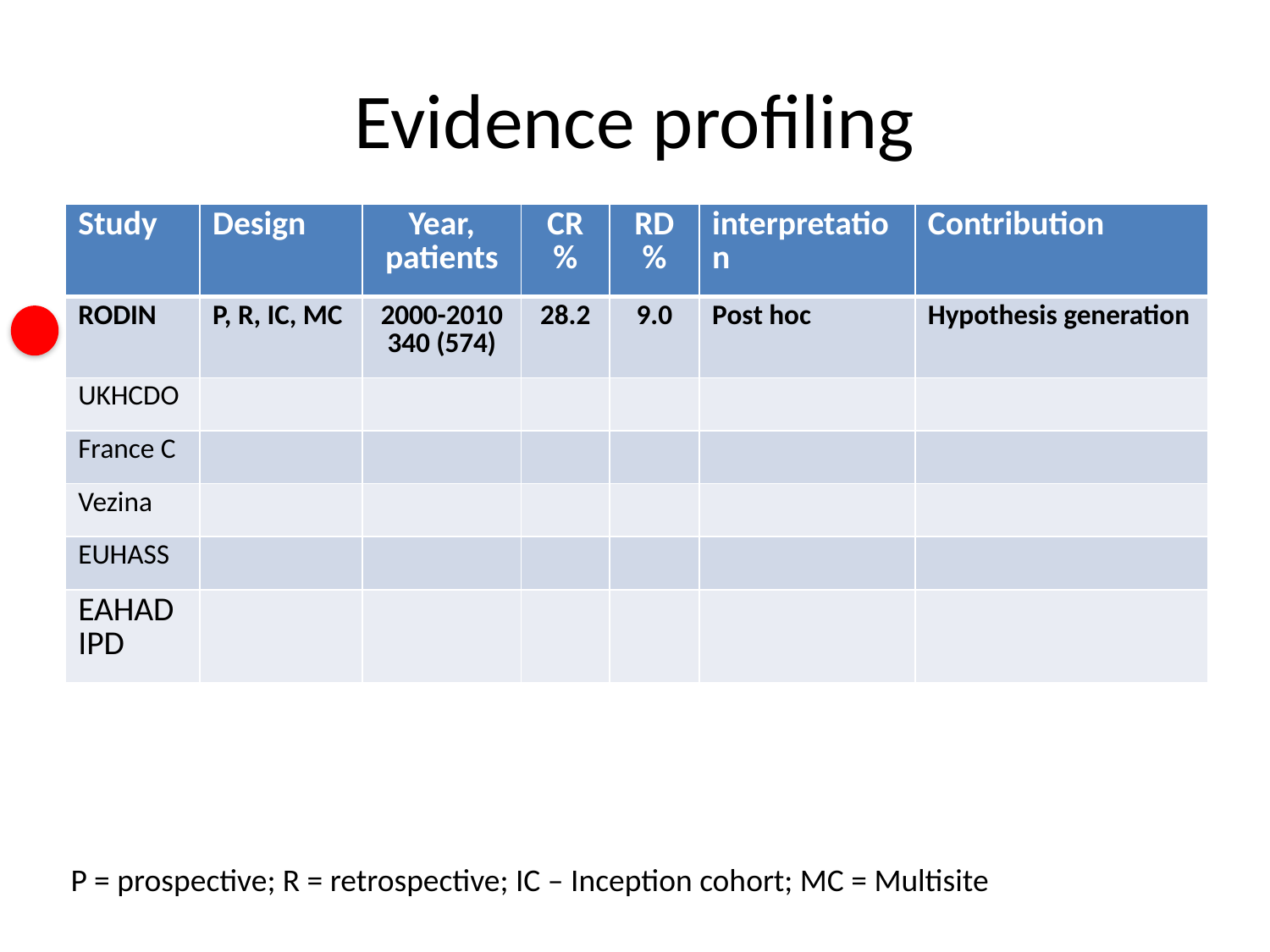

# Evidence profiling
| Study | Design | Year, patients | CR % | RD % | interpretation | Contribution |
| --- | --- | --- | --- | --- | --- | --- |
| RODIN | P, R, IC, MC | 2000-2010 340 (574) | 28.2 | 9.0 | Post hoc | Hypothesis generation |
| UKHCDO |  |  |  |  |  |  |
| France C |  |  |  |  |  |  |
| Vezina |  |  |  |  |  |  |
| EUHASS |  |  |  |  |  |  |
| EAHAD IPD |  |  |  |  |  |  |

P = prospective; R = retrospective; IC – Inception cohort; MC = Multisite